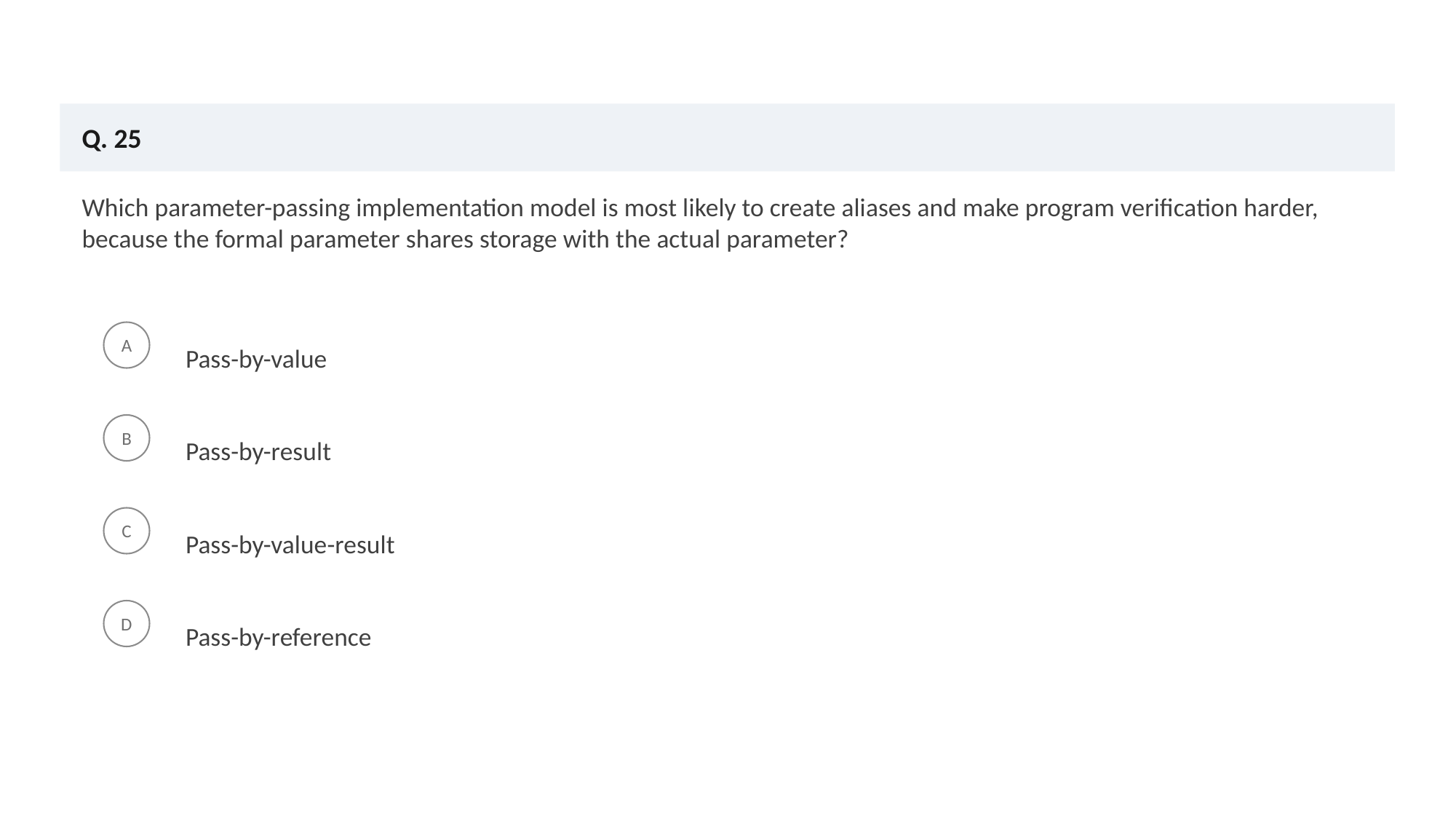

Q. 25
Which parameter-passing implementation model is most likely to create aliases and make program verification harder, because the formal parameter shares storage with the actual parameter?
Pass-by-value

A
Pass-by-result

B
Pass-by-value-result

C
Pass-by-reference

D